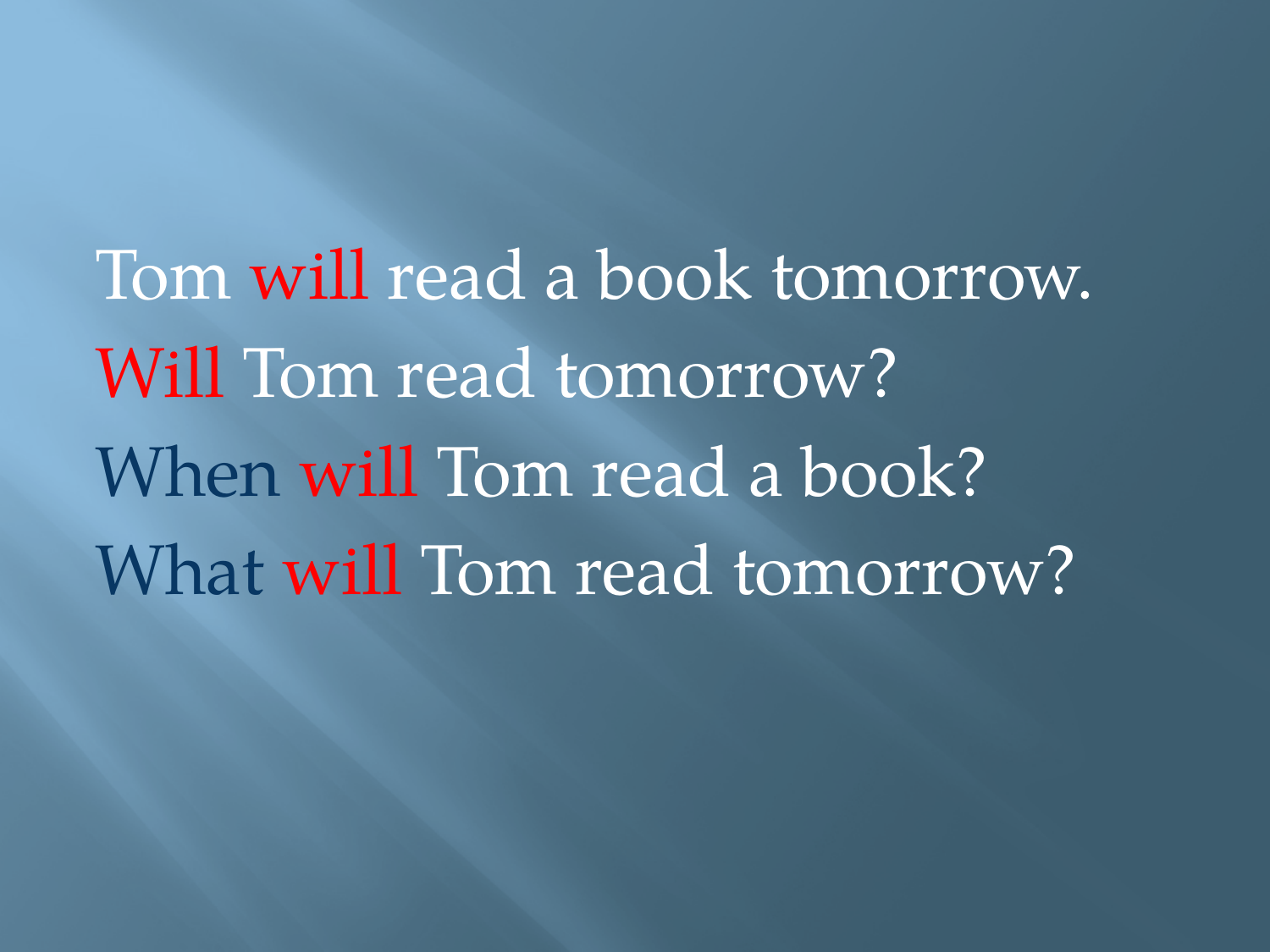

#
Tom will read a book tomorrow.
Will Tom read tomorrow?
When will Tom read a book?
What will Tom read tomorrow?